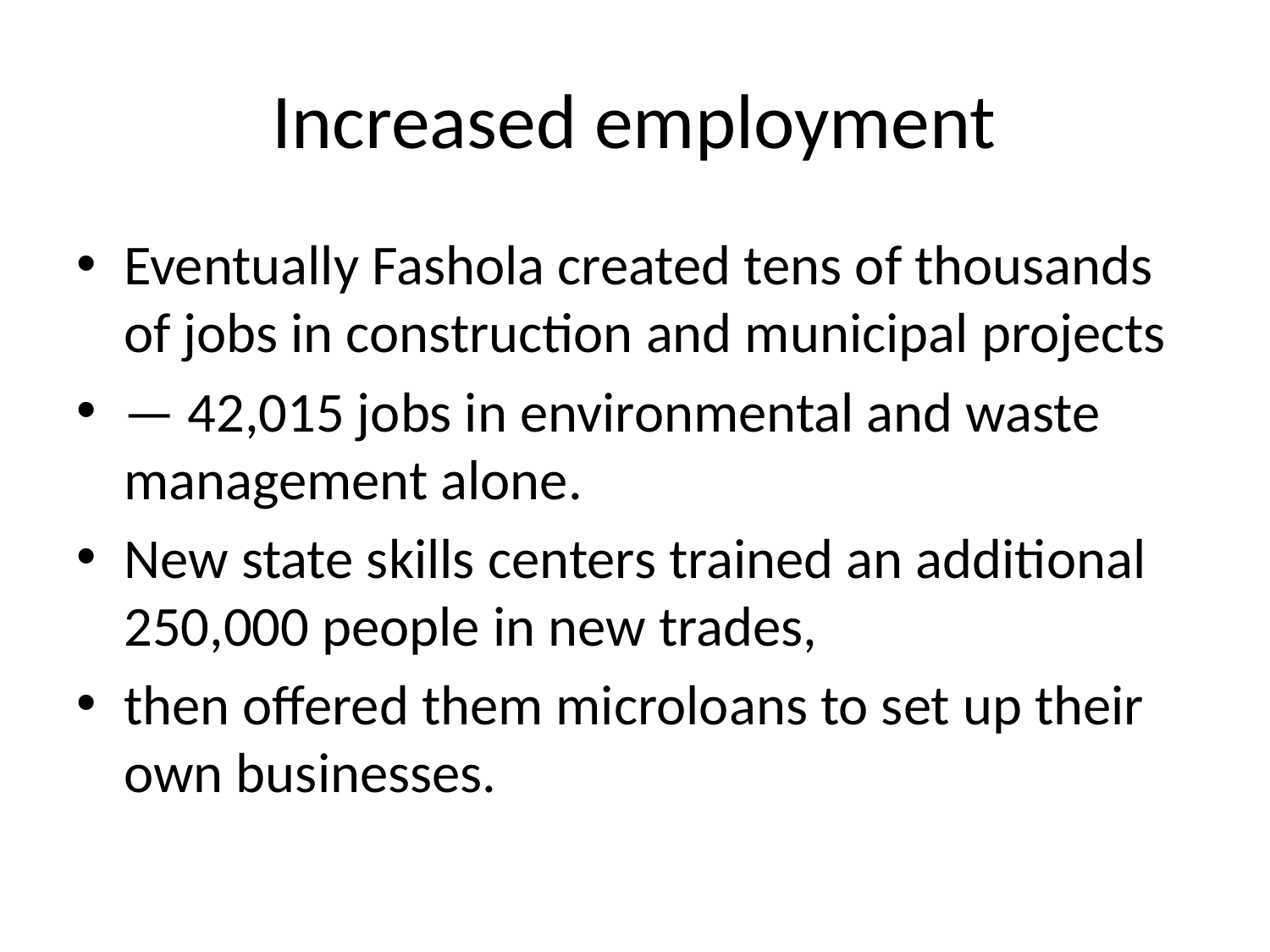

# Increased employment
Eventually Fashola created tens of thousands of jobs in construction and municipal projects
— 42,015 jobs in environmental and waste management alone.
New state skills centers trained an additional 250,000 people in new trades,
then offered them microloans to set up their own businesses.